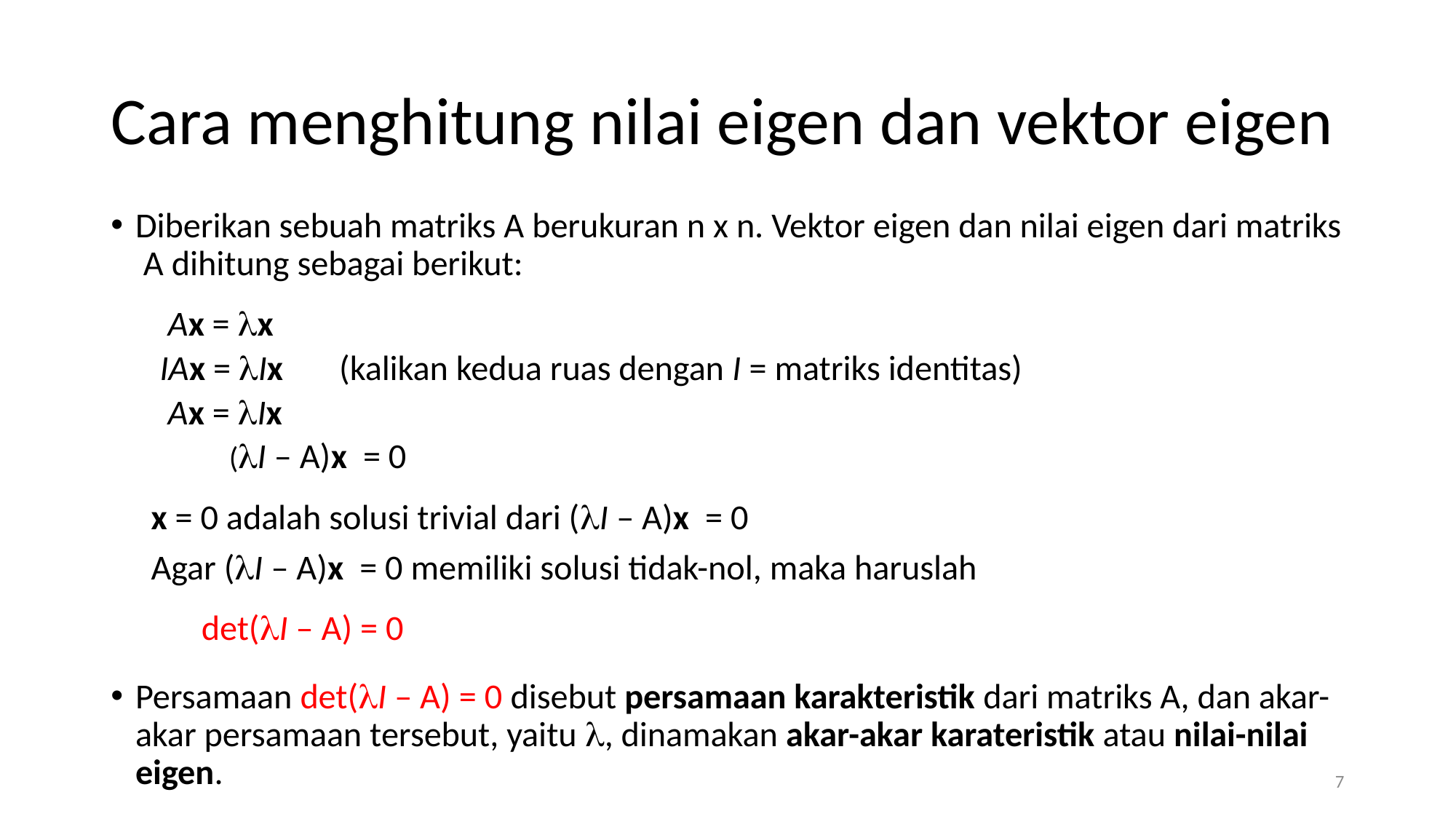

# Cara menghitung nilai eigen dan vektor eigen
Diberikan sebuah matriks A berukuran n x n. Vektor eigen dan nilai eigen dari matriks  A dihitung sebagai berikut:
		 Ax = λx
		IAx = λIx       (kalikan kedua ruas dengan I = matriks identitas)
		 Ax = λIx
          (λI – A)x  = 0
     x = 0 adalah solusi trivial dari (λI – A)x  = 0
     Agar (λI – A)x  = 0 memiliki solusi tidak-nol, maka haruslah
		det(λI – A) = 0
Persamaan det(λI – A) = 0 disebut persamaan karakteristik dari matriks A, dan akar-akar persamaan tersebut, yaitu λ, dinamakan akar-akar karateristik atau nilai-nilai eigen.
7